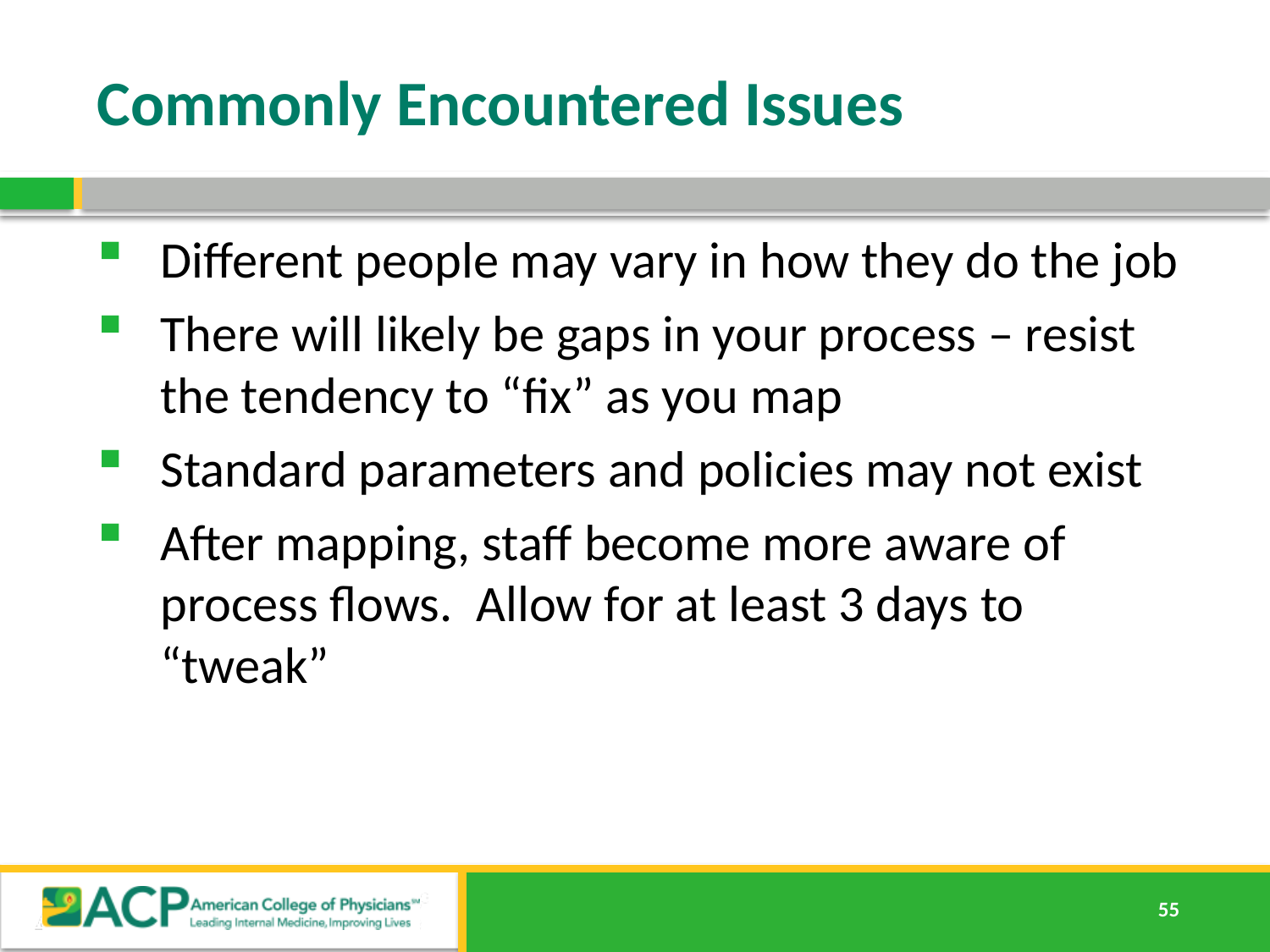

# Commonly Encountered Issues
Different people may vary in how they do the job
There will likely be gaps in your process – resist the tendency to “fix” as you map
Standard parameters and policies may not exist
After mapping, staff become more aware of process flows.  Allow for at least 3 days to “tweak”